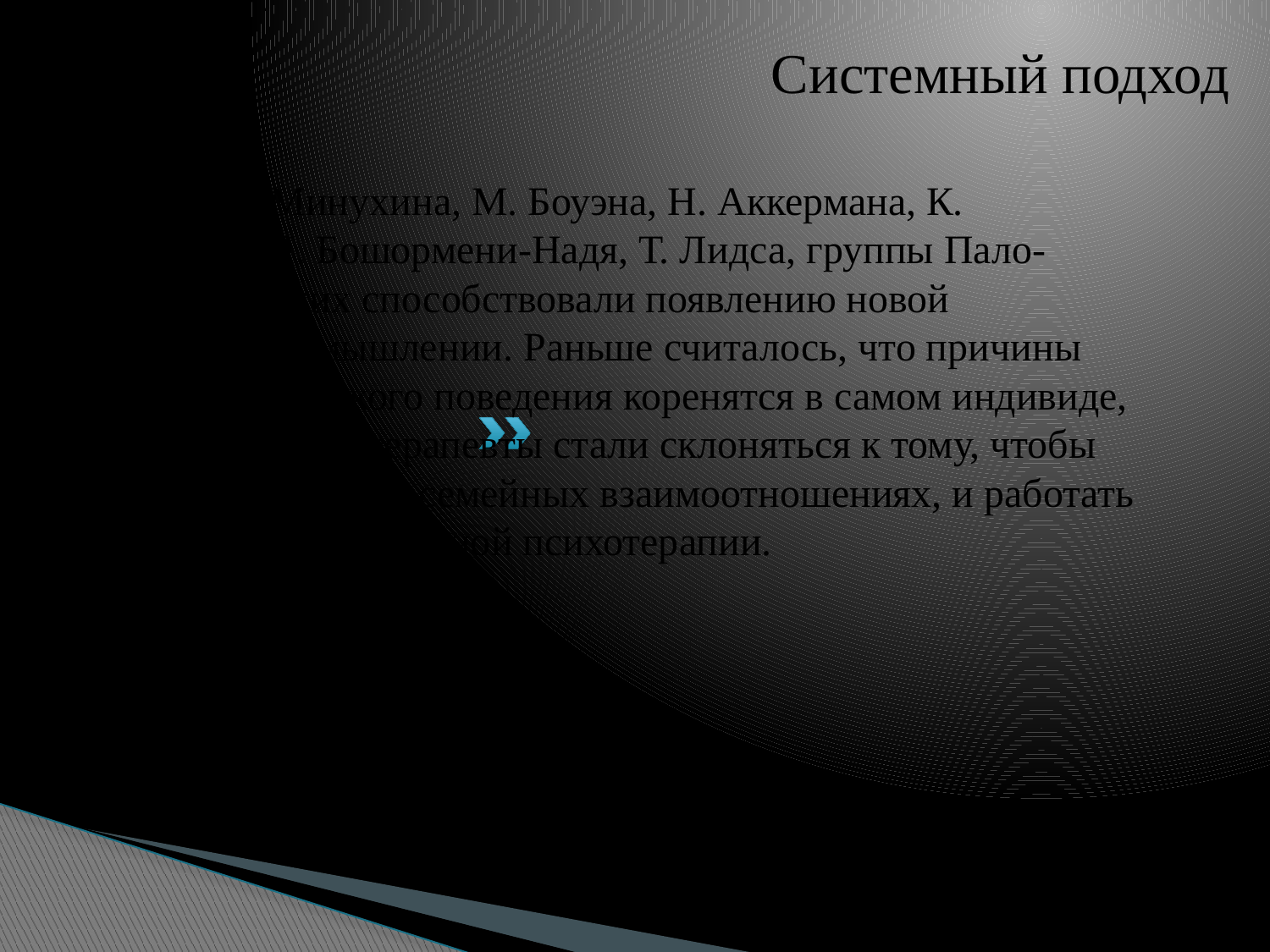

# Системный подход
Работы С. Минухина, М. Боуэна, Н. Аккермана, К. Витакера, И. Бошормени-Надя, Т. Лидса, группы Пало-Альто и других способствовали появлению новой парадигмы в мышлении. Раньше считалось, что причины симптоматического поведения коренятся в самом индивиде, теперь же психотерапевты стали склоняться к тому, чтобы видеть проблему в семейных взаимоотношениях, и работать с ней в рамках семейной психотерапии.